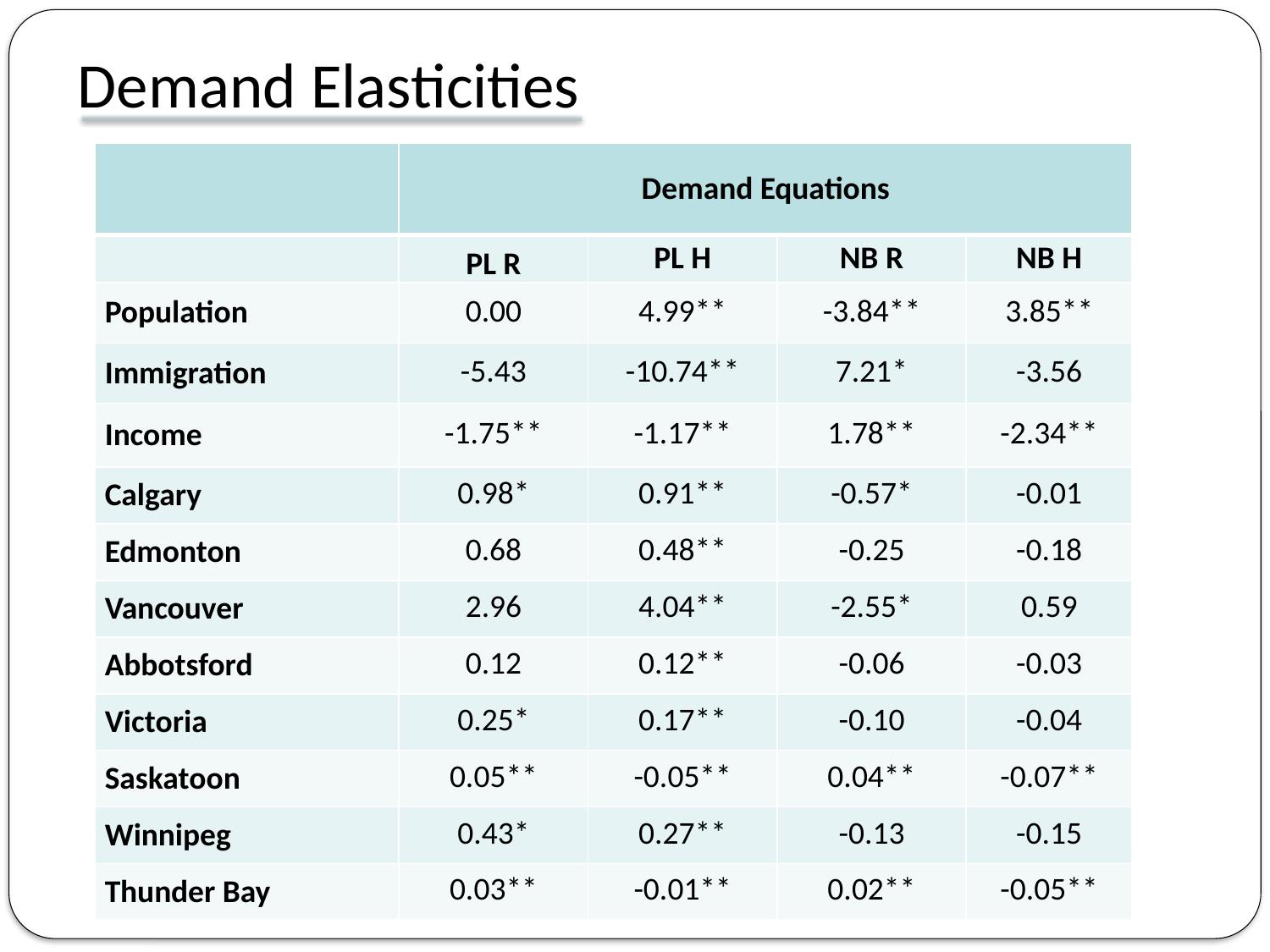

Demand Elasticities
|  | Demand Equations |  |  |  |
| --- | --- | --- | --- | --- |
|  | PL R | PL H | NB R | NB H |
| Population | 0.00 | 4.99\*\* | -3.84\*\* | 3.85\*\* |
| Immigration | -5.43 | -10.74\*\* | 7.21\* | -3.56 |
| Income | -1.75\*\* | -1.17\*\* | 1.78\*\* | -2.34\*\* |
| Calgary | 0.98\* | 0.91\*\* | -0.57\* | -0.01 |
| Edmonton | 0.68 | 0.48\*\* | -0.25 | -0.18 |
| Vancouver | 2.96 | 4.04\*\* | -2.55\* | 0.59 |
| Abbotsford | 0.12 | 0.12\*\* | -0.06 | -0.03 |
| Victoria | 0.25\* | 0.17\*\* | -0.10 | -0.04 |
| Saskatoon | 0.05\*\* | -0.05\*\* | 0.04\*\* | -0.07\*\* |
| Winnipeg | 0.43\* | 0.27\*\* | -0.13 | -0.15 |
| Thunder Bay | 0.03\*\* | -0.01\*\* | 0.02\*\* | -0.05\*\* |